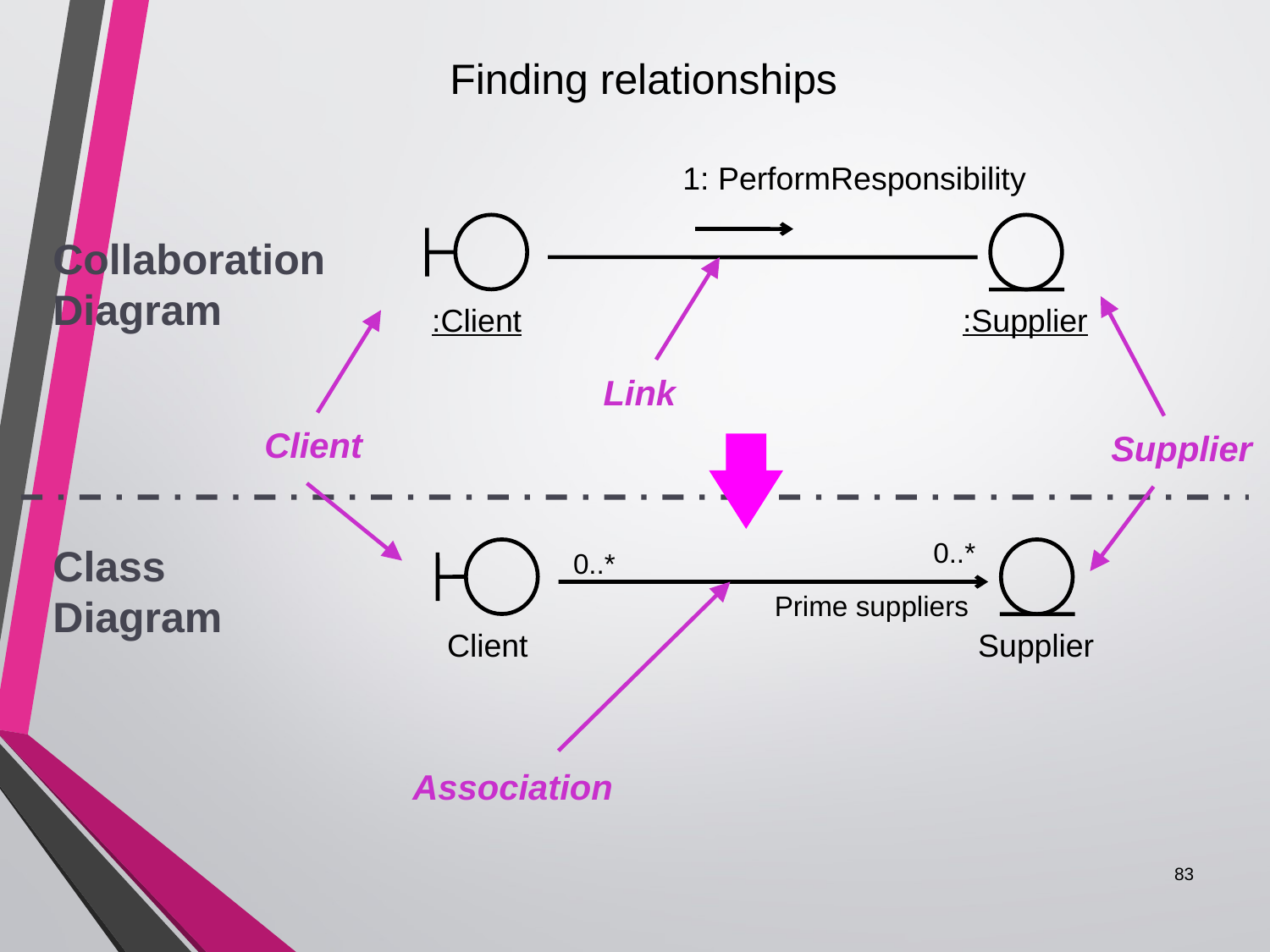

Finding relationships
#
1: PerformResponsibility

:Client

:Supplier

Collaboration
Diagram

Link
Client
Supplier

0..*
Class
Diagram

Client
0..*

Supplier

Prime suppliers
Association
83